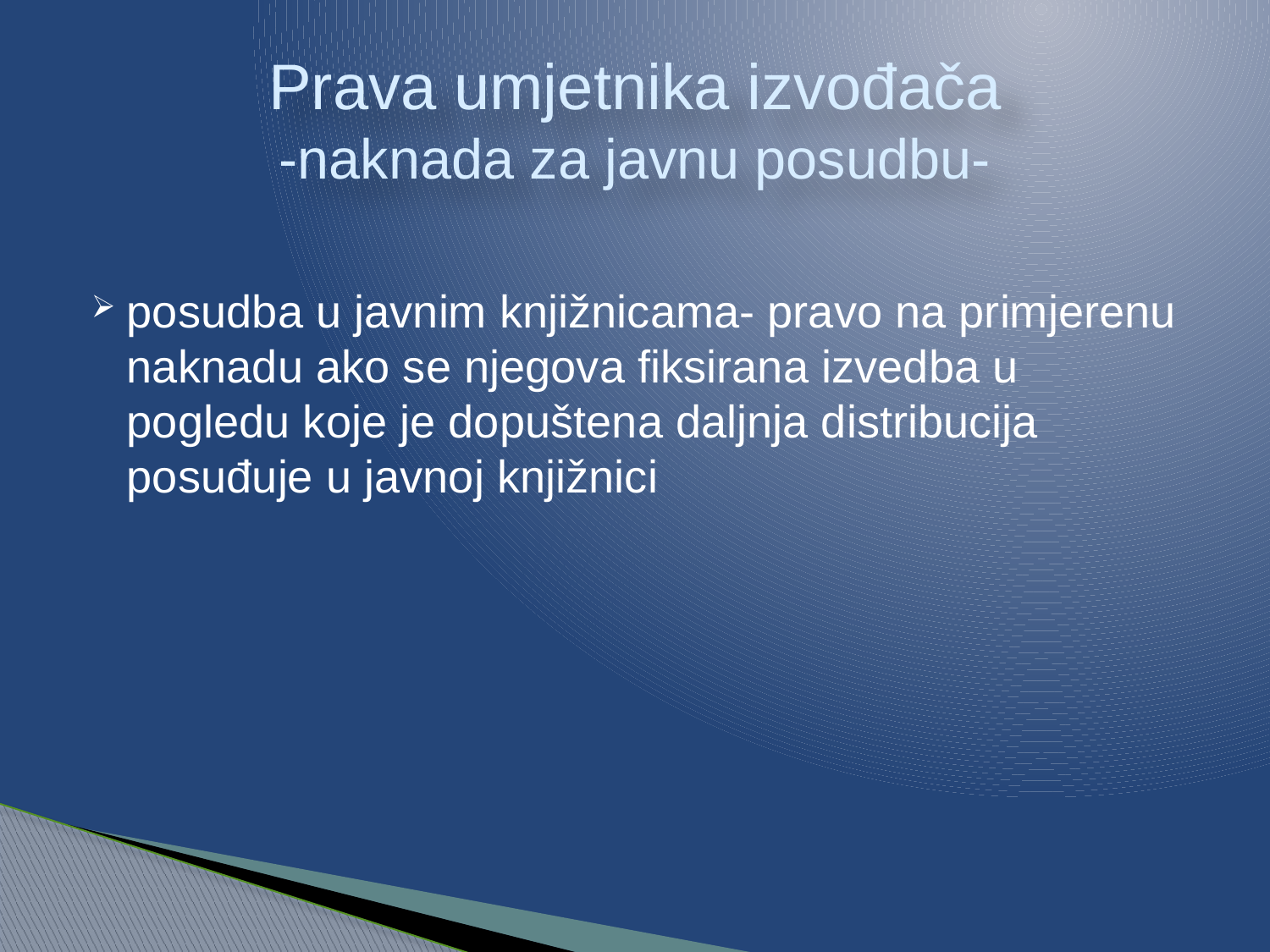

# Prava umjetnika izvođača -naknada za javnu posudbu-
posudba u javnim knjižnicama- pravo na primjerenu naknadu ako se njegova fiksirana izvedba u pogledu koje je dopuštena daljnja distribucija  posuđuje u javnoj knjižnici